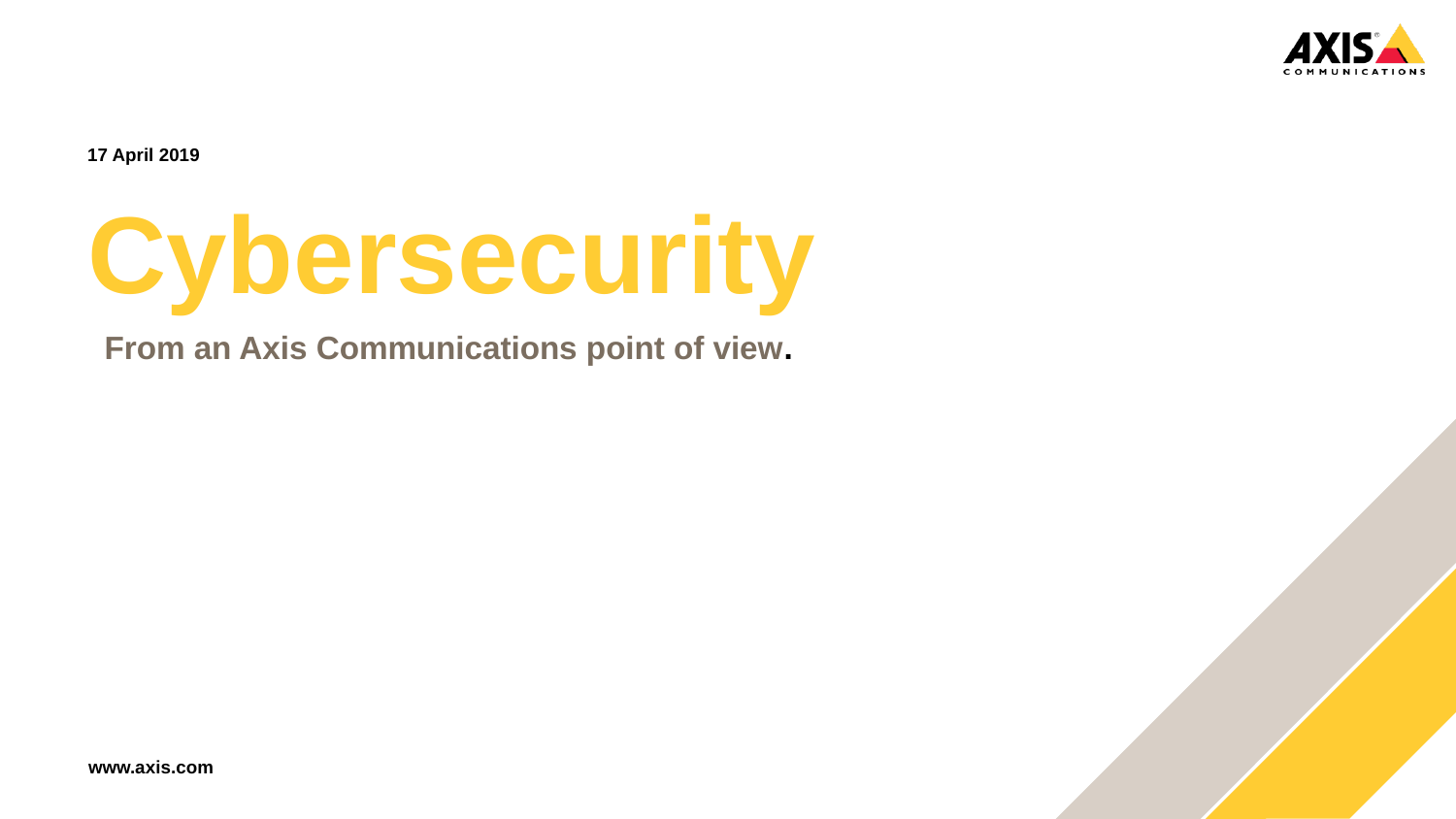

17 April 2019
# Cybersecurity
From an Axis Communications point of view.